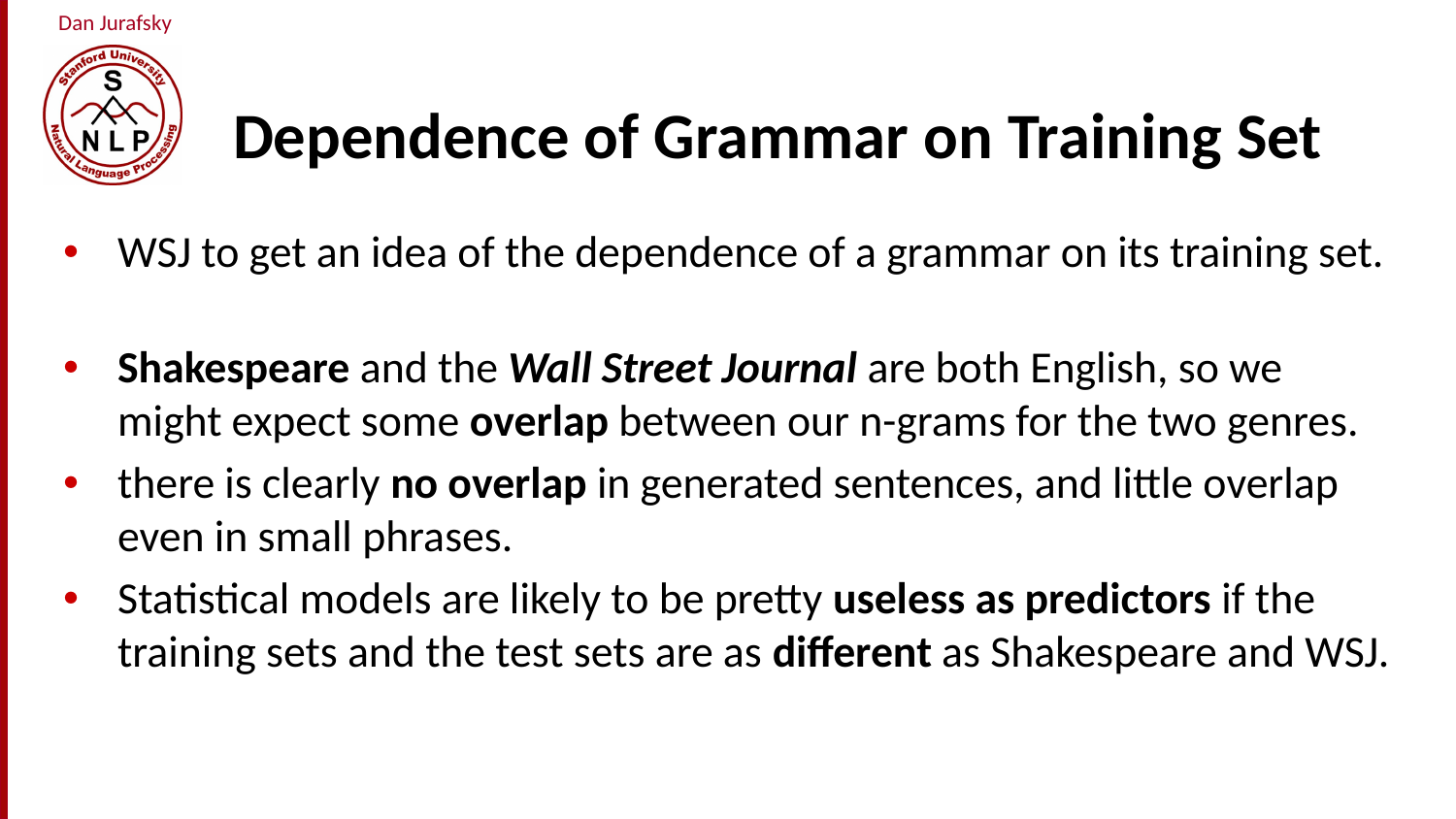

# Dependence of Grammar on Training Set
WSJ to get an idea of the dependence of a grammar on its training set.
Shakespeare and the Wall Street Journal are both English, so we might expect some overlap between our n-grams for the two genres.
there is clearly no overlap in generated sentences, and little overlap even in small phrases.
Statistical models are likely to be pretty useless as predictors if the training sets and the test sets are as different as Shakespeare and WSJ.